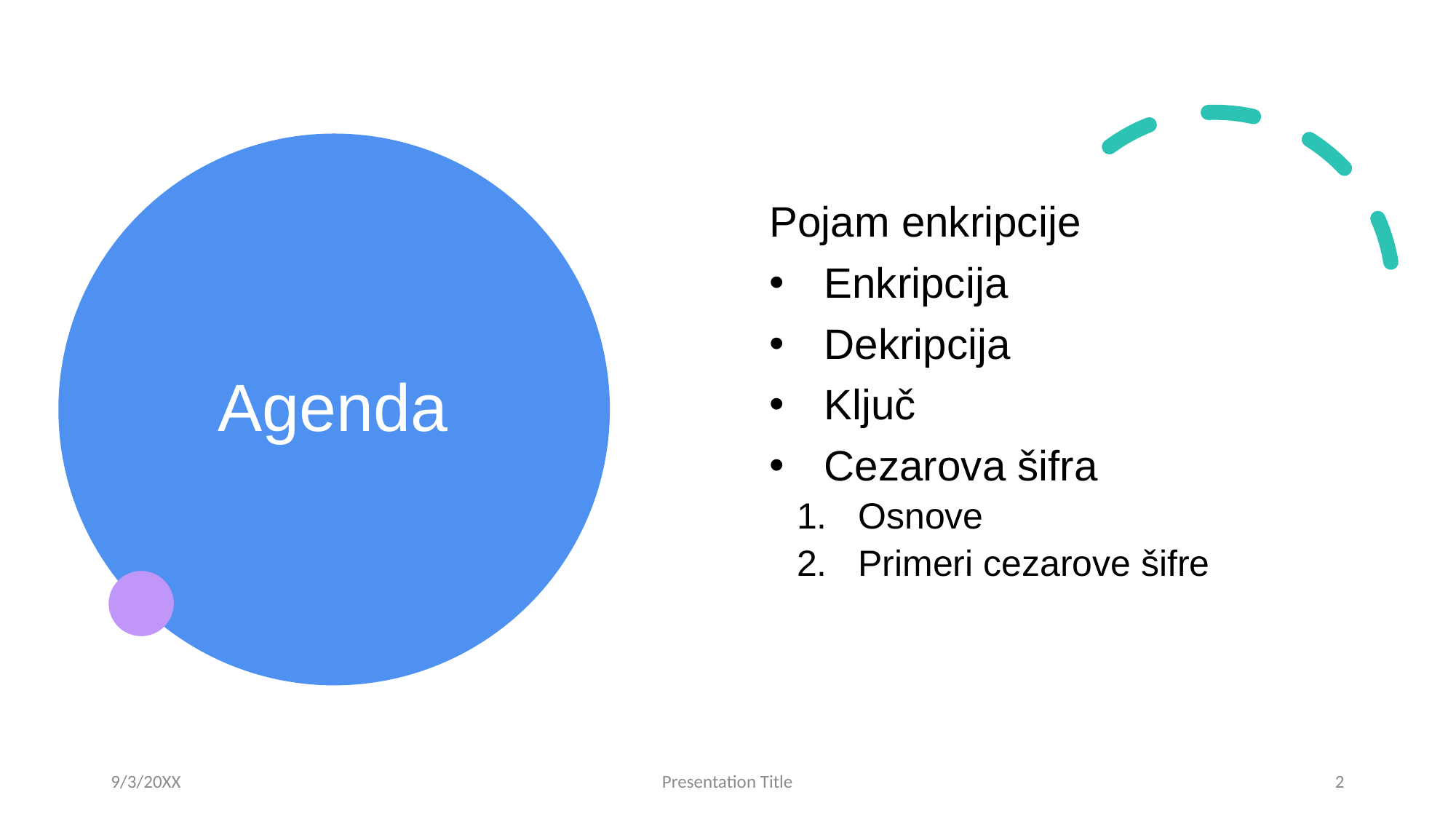

# Agenda
Pojam enkripcije
Enkripcija
Dekripcija
Ključ
Cezarova šifra
Osnove
Primeri cezarove šifre

9/3/20XX
Presentation Title
2